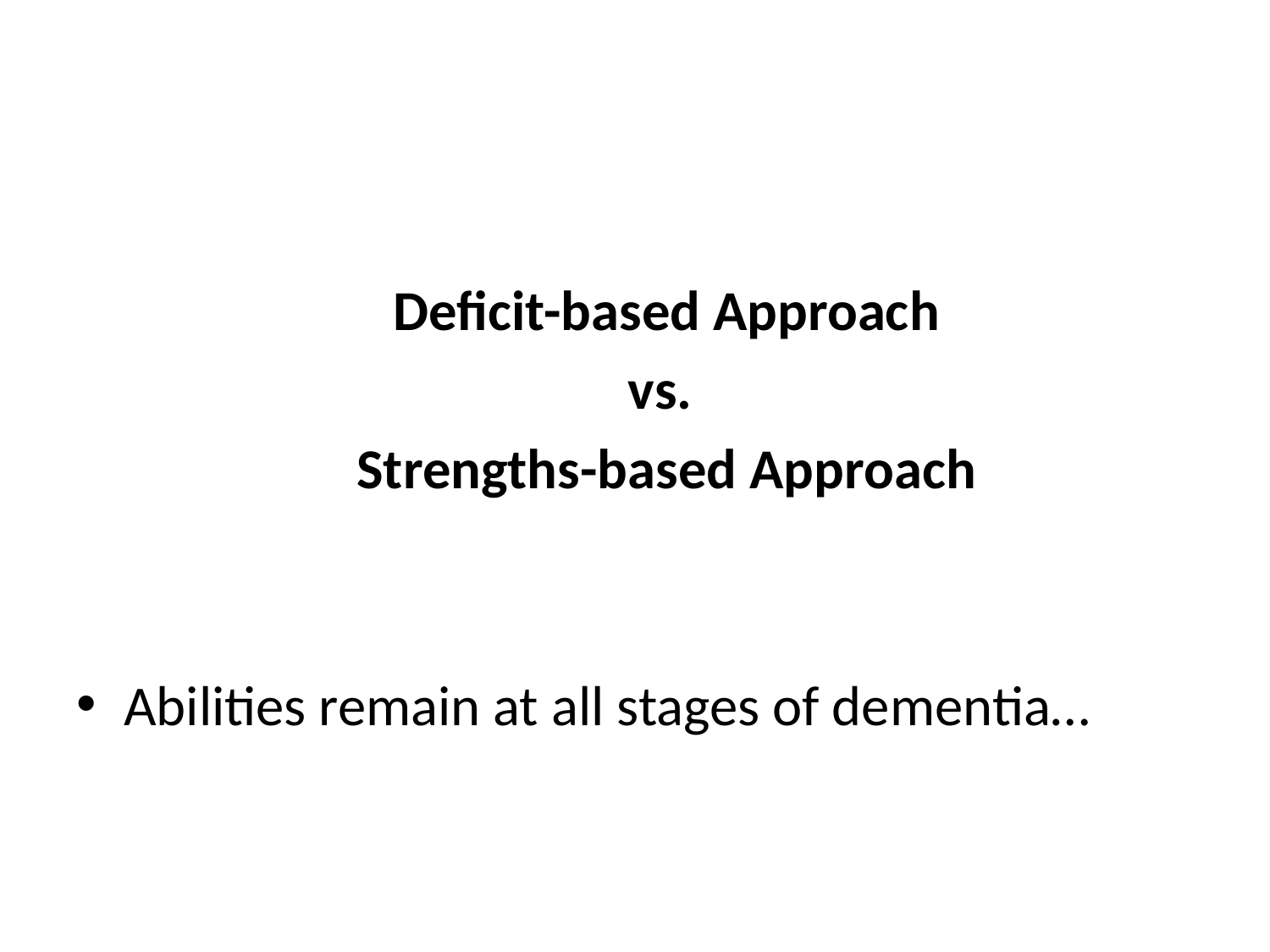

#
Deficit-based Approach
vs.
Strengths-based Approach

Abilities remain at all stages of dementia…